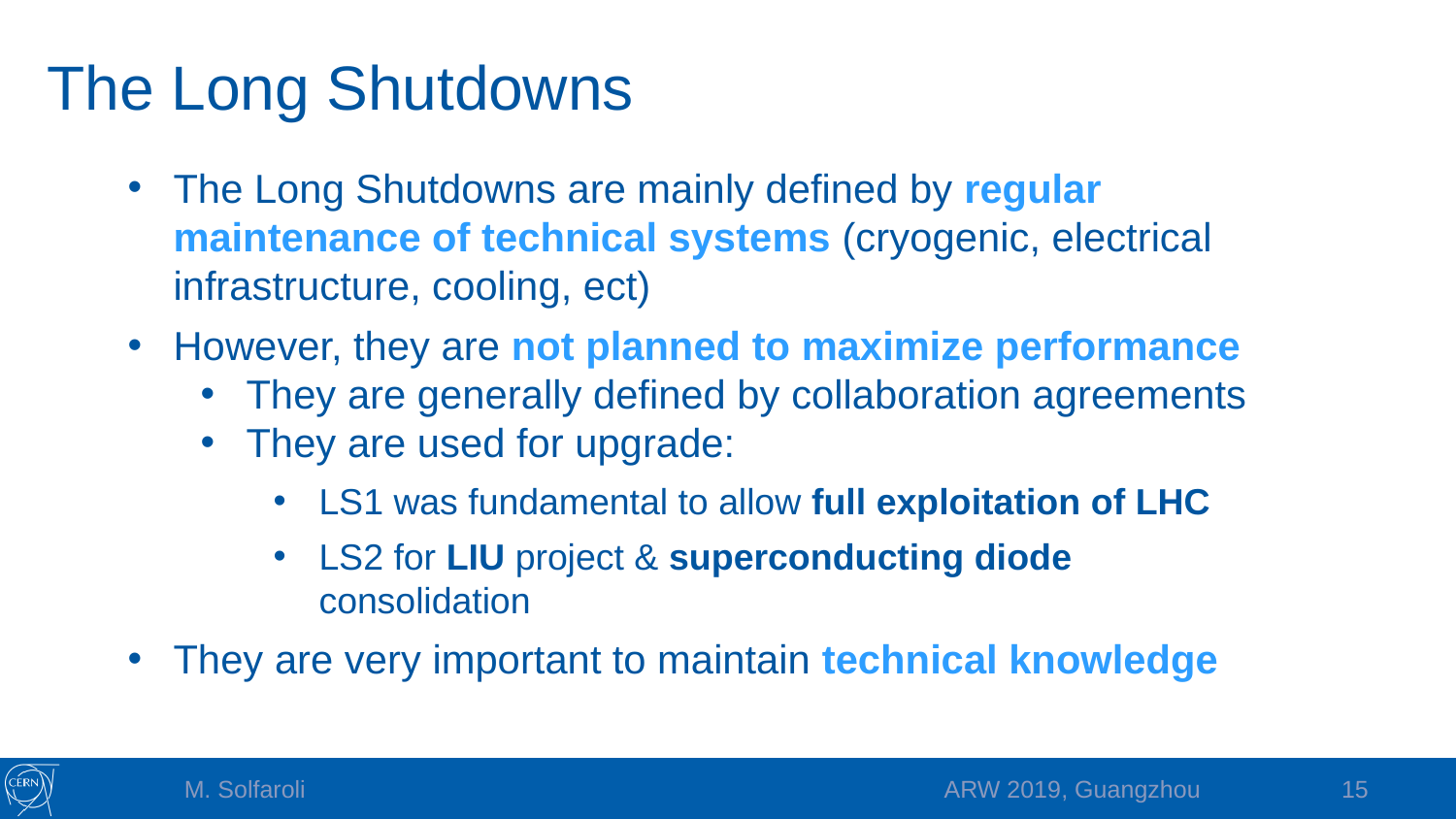

The Long Shutdowns
The Long Shutdowns are mainly defined by regular maintenance of technical systems (cryogenic, electrical infrastructure, cooling, ect)
However, they are not planned to maximize performance
They are generally defined by collaboration agreements
They are used for upgrade:
LS1 was fundamental to allow full exploitation of LHC
LS2 for LIU project & superconducting diode consolidation
They are very important to maintain technical knowledge
15